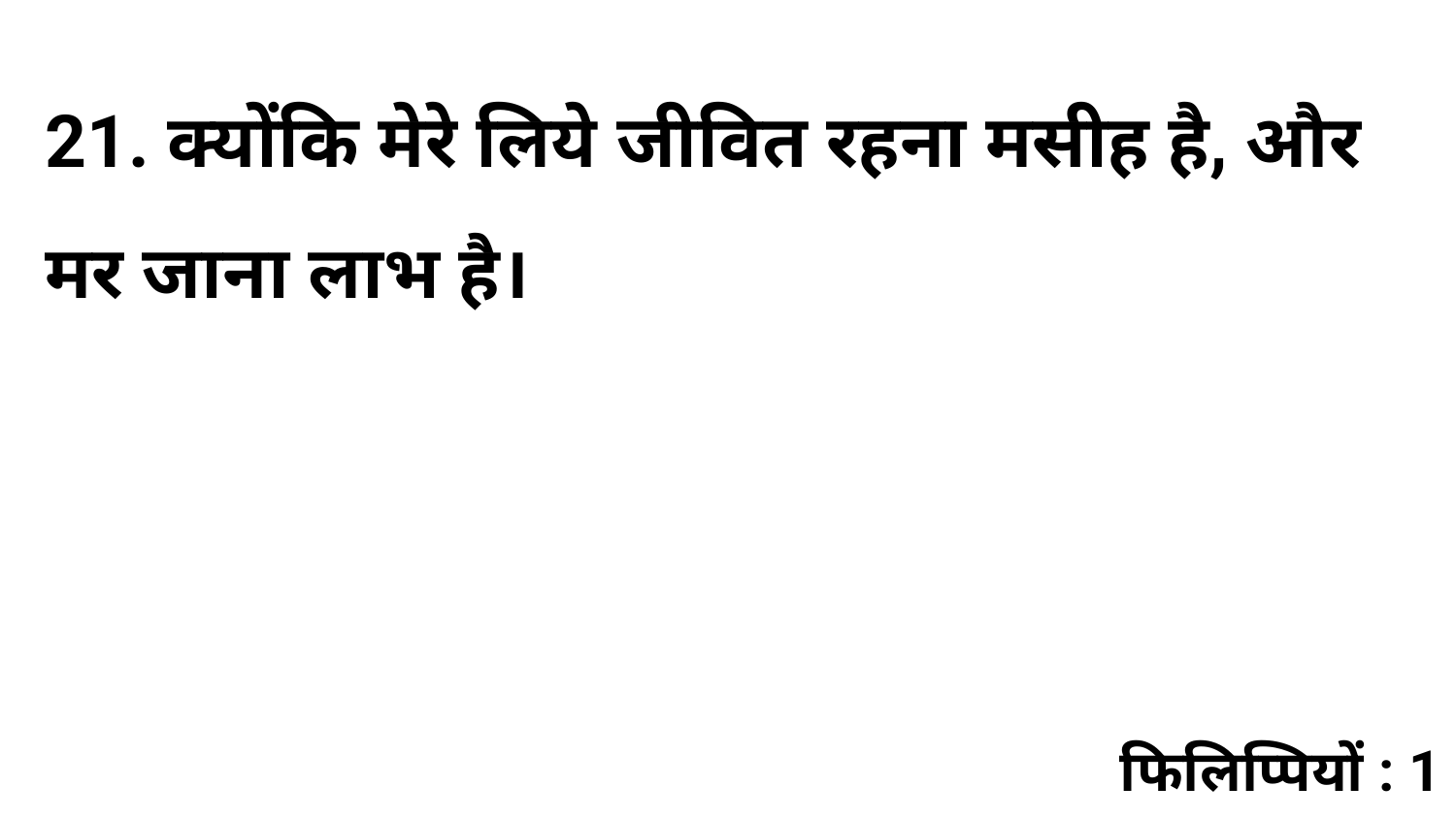

21. क्योंकि मेरे लिये जीवित रहना मसीह है, और मर जाना लाभ है।
फिलिप्पियों : 1